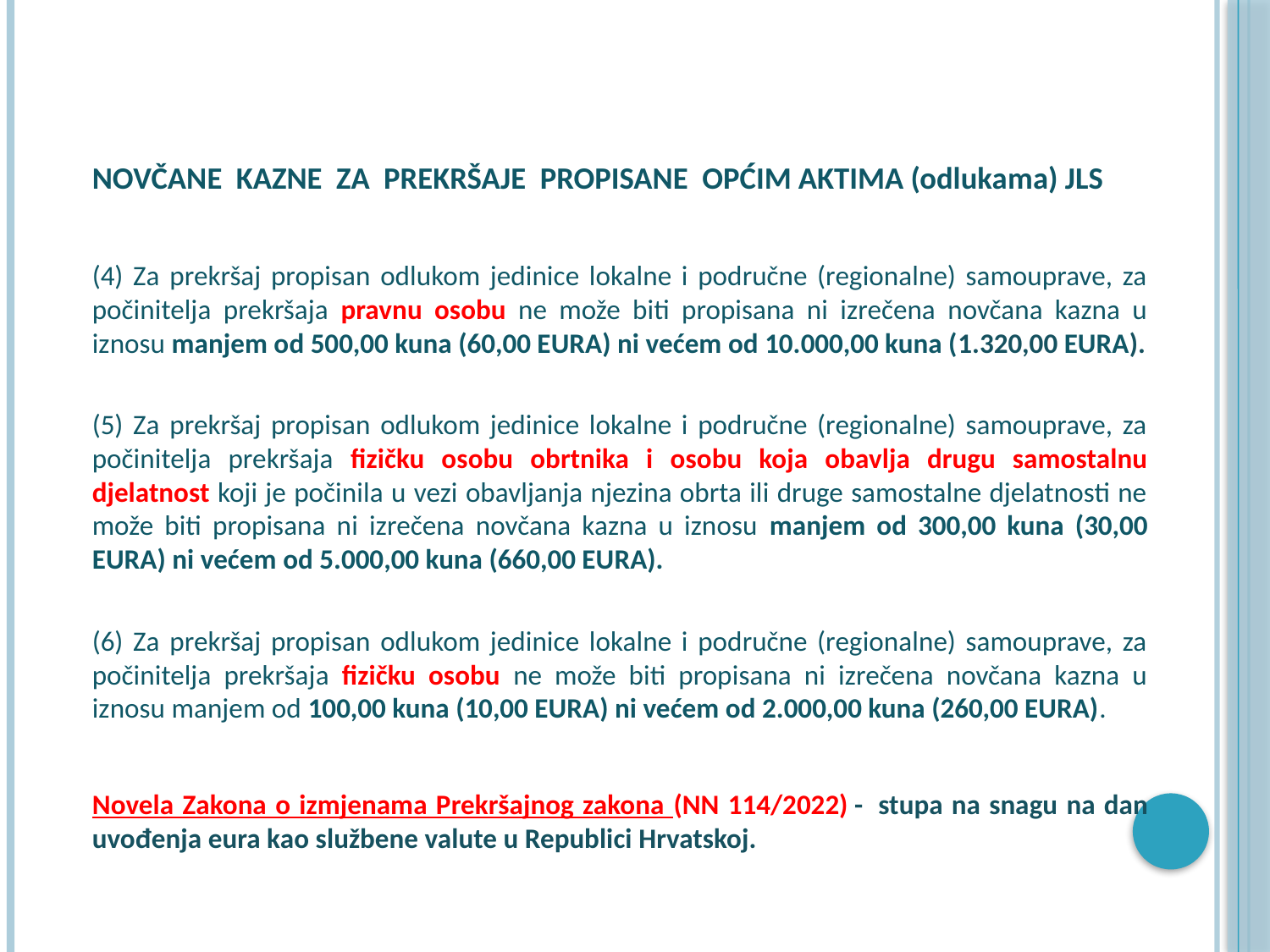

NOVČANE  KAZNE  ZA  PREKRŠAJE  PROPISANE  OPĆIM AKTIMA (odlukama) JLS

(4) Za prekršaj propisan odlukom jedinice lokalne i područne (regionalne) samouprave, za počinitelja prekršaja pravnu osobu ne može biti propisana ni izrečena novčana kazna u iznosu manjem od 500,00 kuna (60,00 EURA) ni većem od 10.000,00 kuna (1.320,00 EURA).
(5) Za prekršaj propisan odlukom jedinice lokalne i područne (regionalne) samouprave, za počinitelja prekršaja fizičku osobu obrtnika i osobu koja obavlja drugu samostalnu djelatnost koji je počinila u vezi obavljanja njezina obrta ili druge samostalne djelatnosti ne može biti propisana ni izrečena novčana kazna u iznosu manjem od 300,00 kuna (30,00 EURA) ni većem od 5.000,00 kuna (660,00 EURA).
(6) Za prekršaj propisan odlukom jedinice lokalne i područne (regionalne) samouprave, za počinitelja prekršaja fizičku osobu ne može biti propisana ni izrečena novčana kazna u iznosu manjem od 100,00 kuna (10,00 EURA) ni većem od 2.000,00 kuna (260,00 EURA).

Novela Zakona o izmjenama Prekršajnog zakona (NN 114/2022) -  stupa na snagu na dan uvođenja eura kao službene valute u Republici Hrvatskoj.